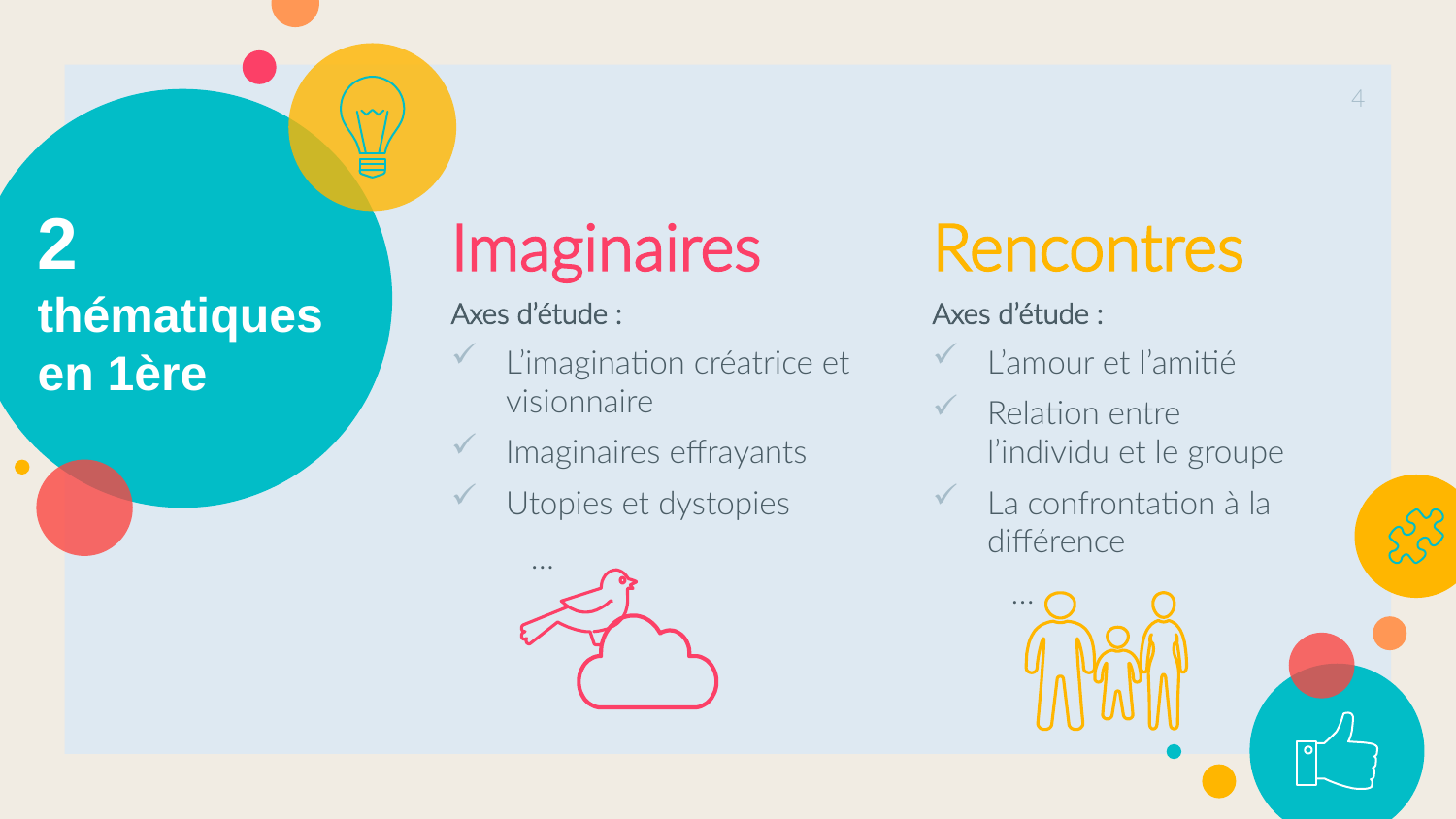

4
# 2 thématiques en 1ère
Imaginaires
Axes d’étude :
L’imagination créatrice et visionnaire
Imaginaires effrayants
Utopies et dystopies
        …
Rencontres
Axes d’étude :
L’amour et l’amitié
Relation entre l’individu et le groupe
La confrontation à la différence
         …